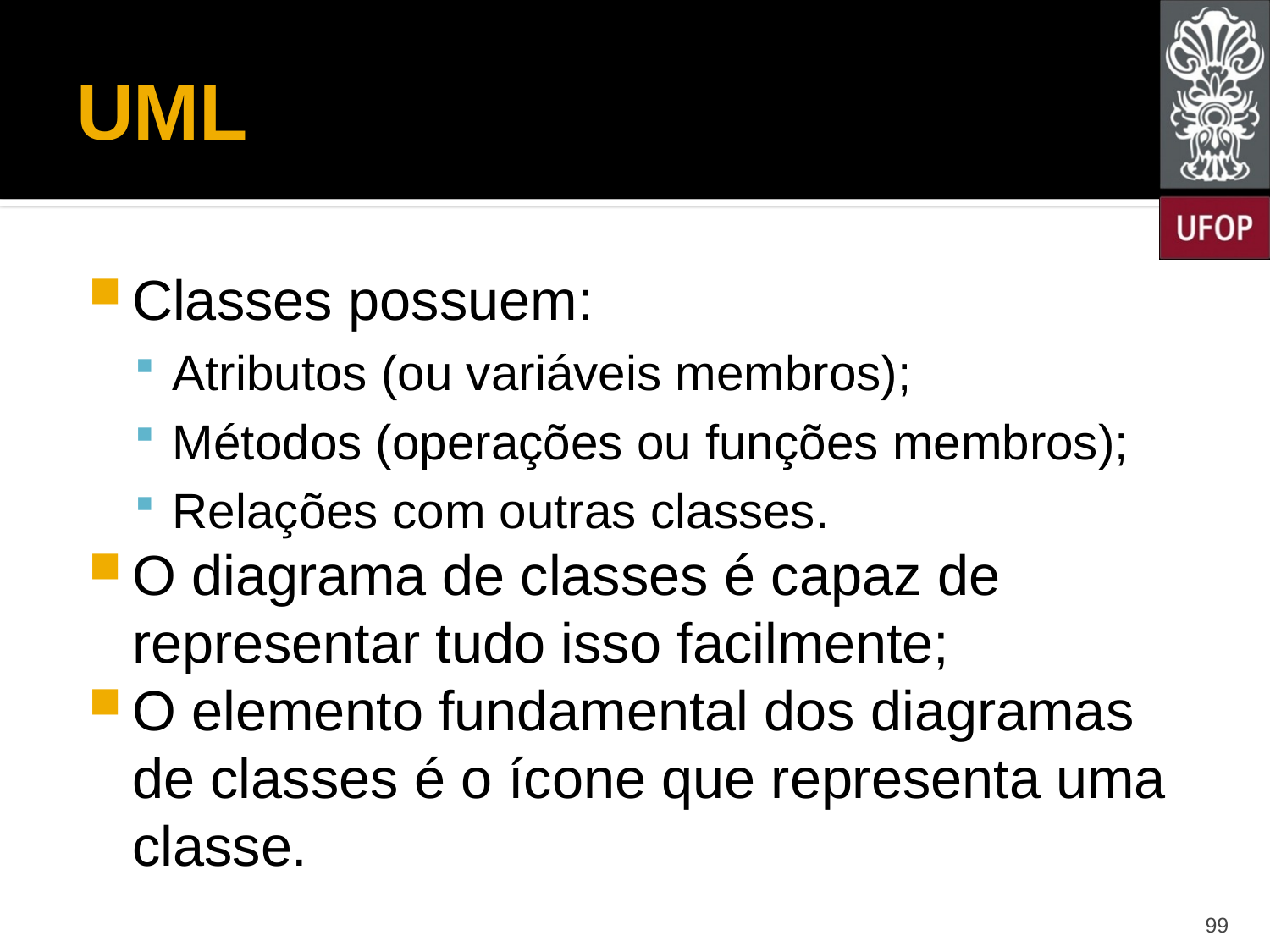

# UML
Classes possuem:
Atributos (ou variáveis membros);
Métodos (operações ou funções membros);
Relações com outras classes.
O diagrama de classes é capaz de representar tudo isso facilmente;
O elemento fundamental dos diagramas de classes é o ícone que representa uma classe.
99